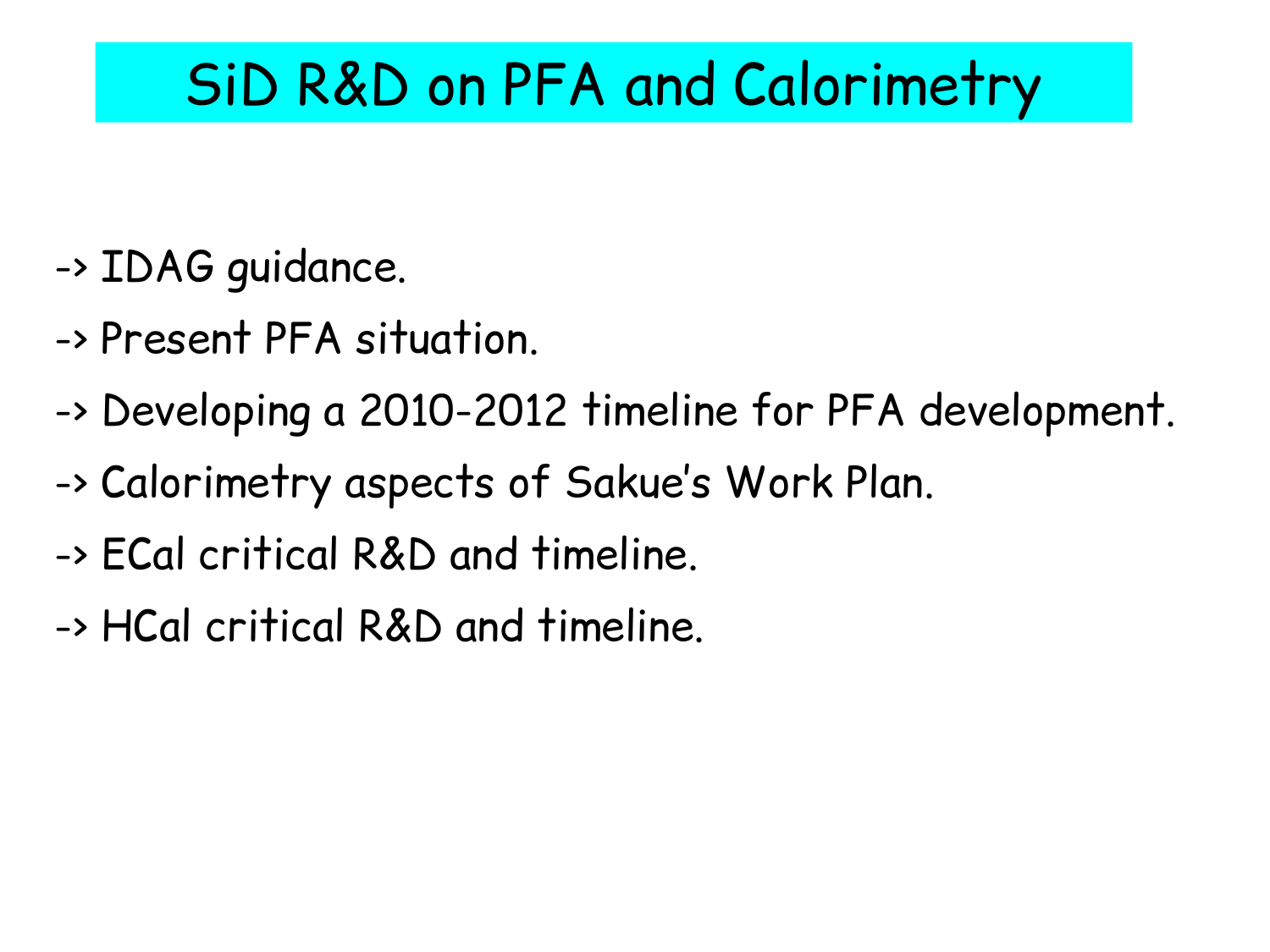

SiD R&D on PFA and Calorimetry
-> IDAG guidance.
-> Present PFA situation.
-> Developing a 2010-2012 timeline for PFA development.
-> Calorimetry aspects of Sakue’s Work Plan.
-> ECal critical R&D and timeline.
-> HCal critical R&D and timeline.